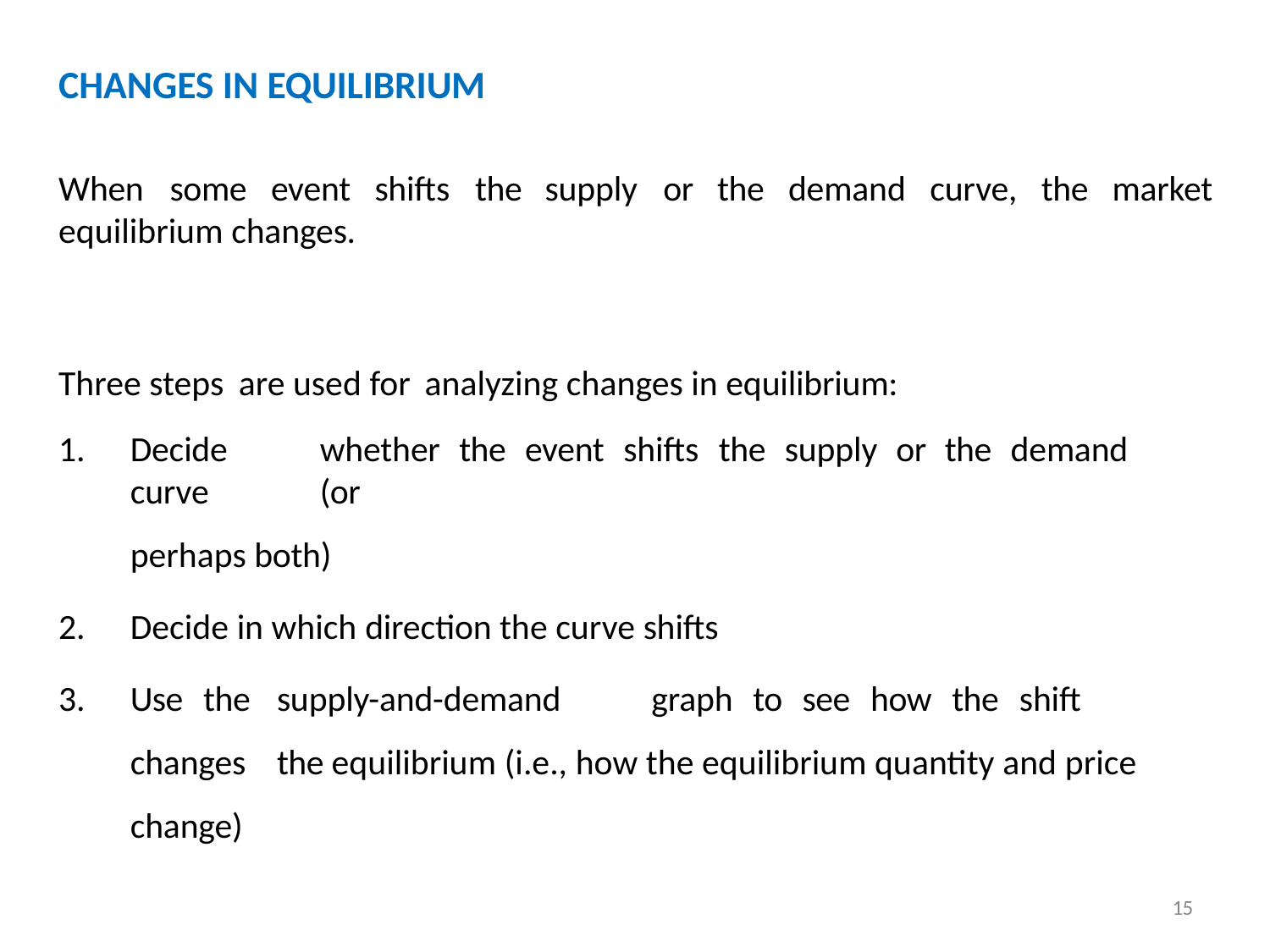

# CHANGES IN EQUILIBRIUM
When	some	event	shifts	the equilibrium changes.
supply	or	the	demand	curve,	the	market
Three steps are used for analyzing changes in equilibrium:
Decide	whether	the	event	shifts	the	supply	or	the	demand	curve	(or
perhaps both)
Decide in which direction the curve shifts
Use	the	supply-and-demand	graph	to	see	how	the	shift	changes	the equilibrium (i.e., how the equilibrium quantity and price change)
15